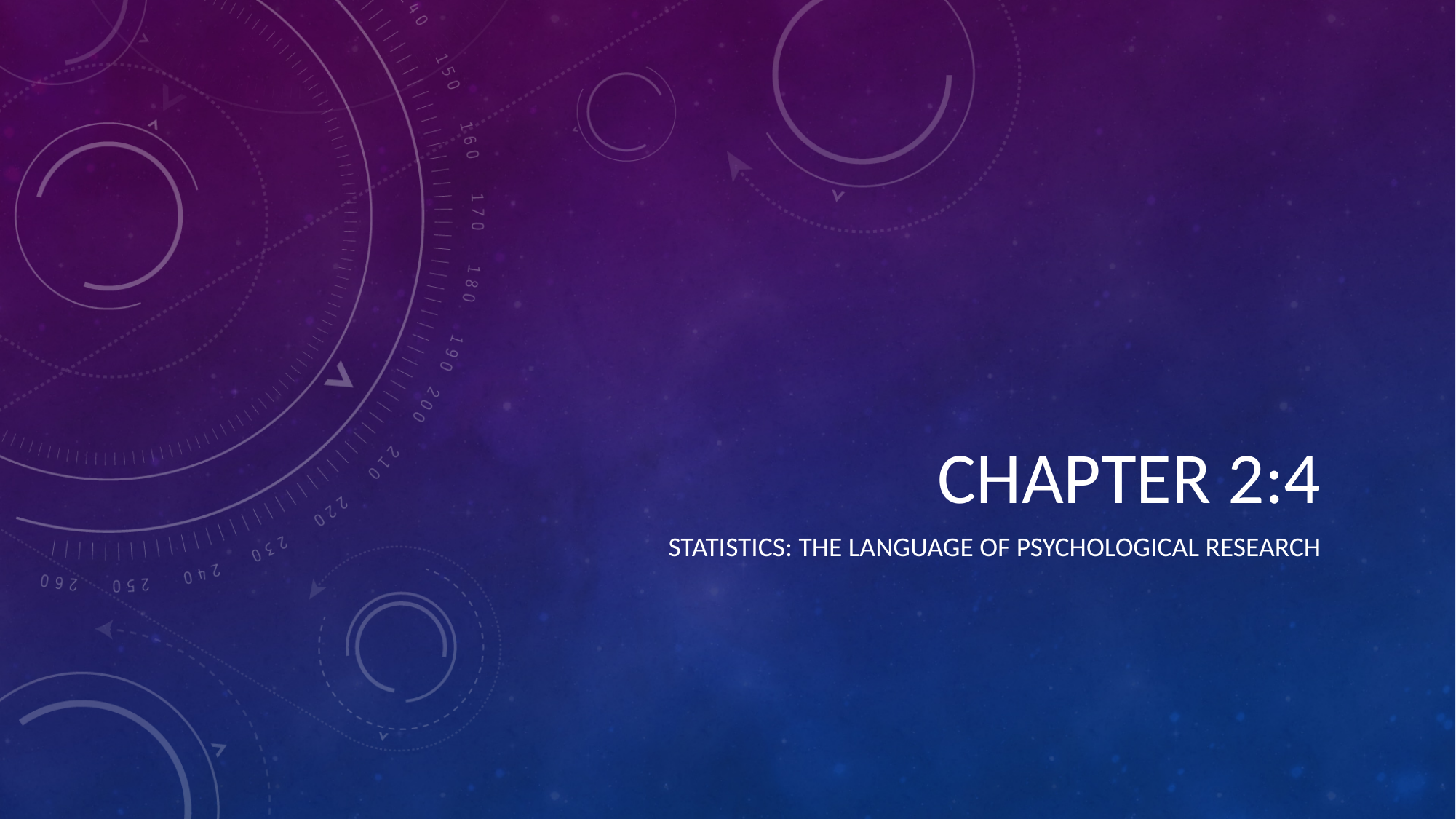

# Chapter 2:4
Statistics: the language of psychological research